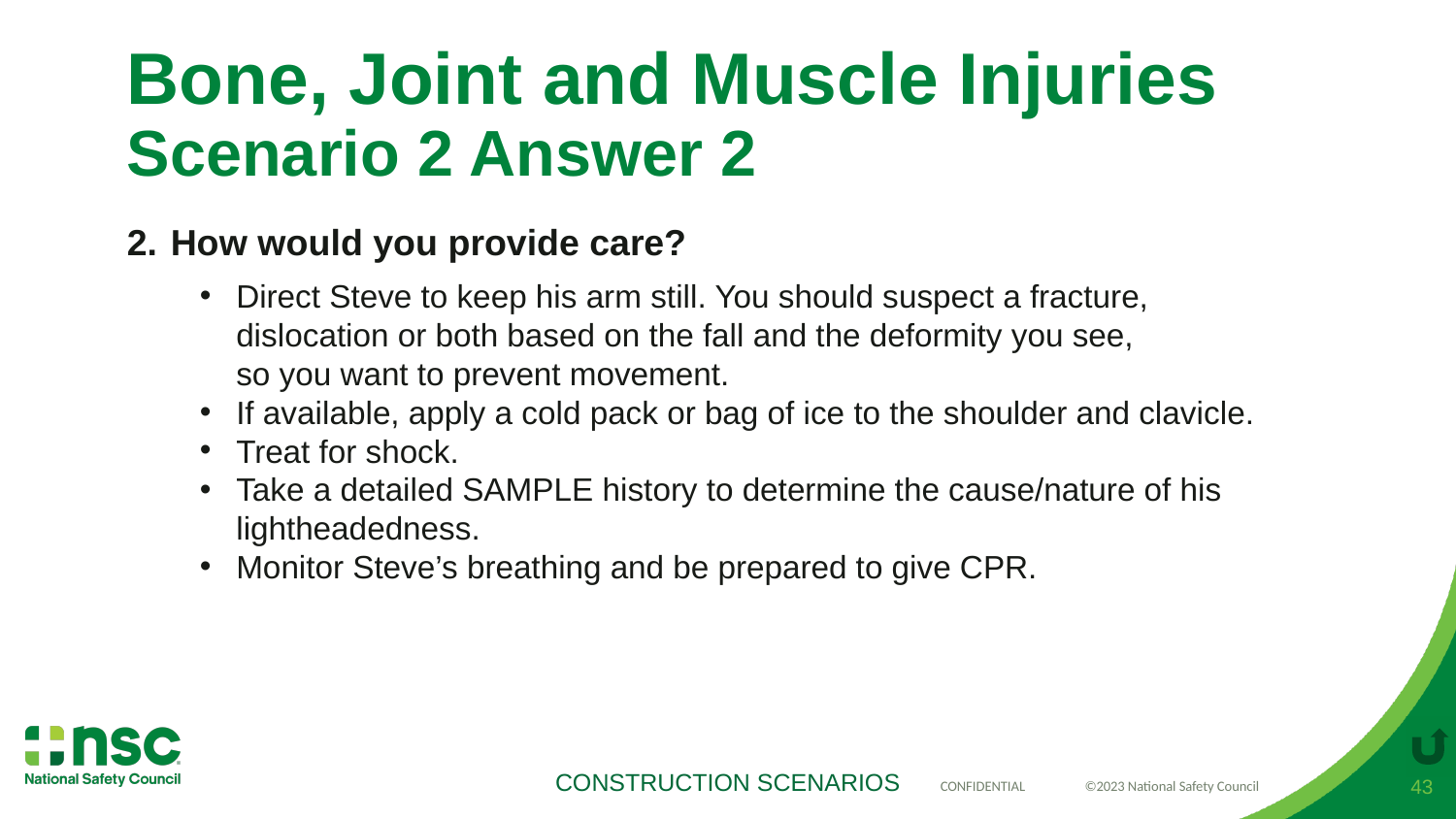

# Bone, Joint and Muscle Injuries Scenario 2 Answer 2
How would you provide care?
Direct Steve to keep his arm still. You should suspect a fracture, dislocation or both based on the fall and the deformity you see,
so you want to prevent movement.
If available, apply a cold pack or bag of ice to the shoulder and clavicle.
Treat for shock.
Take a detailed SAMPLE history to determine the cause/nature of his lightheadedness.
Monitor Steve’s breathing and be prepared to give CPR.